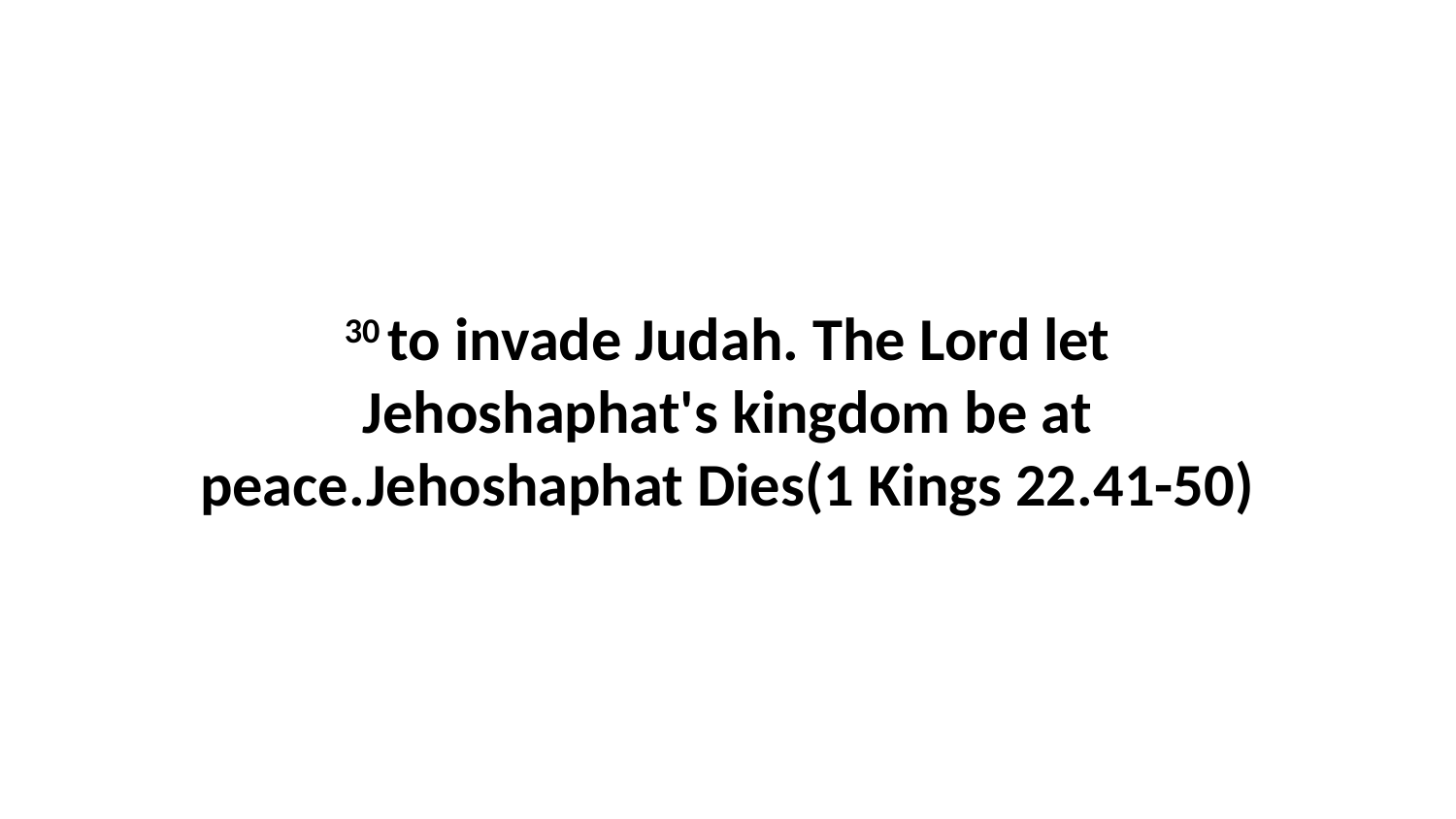

30 to invade Judah. The Lord let Jehoshaphat's kingdom be at peace.Jehoshaphat Dies(1 Kings 22.41-50)